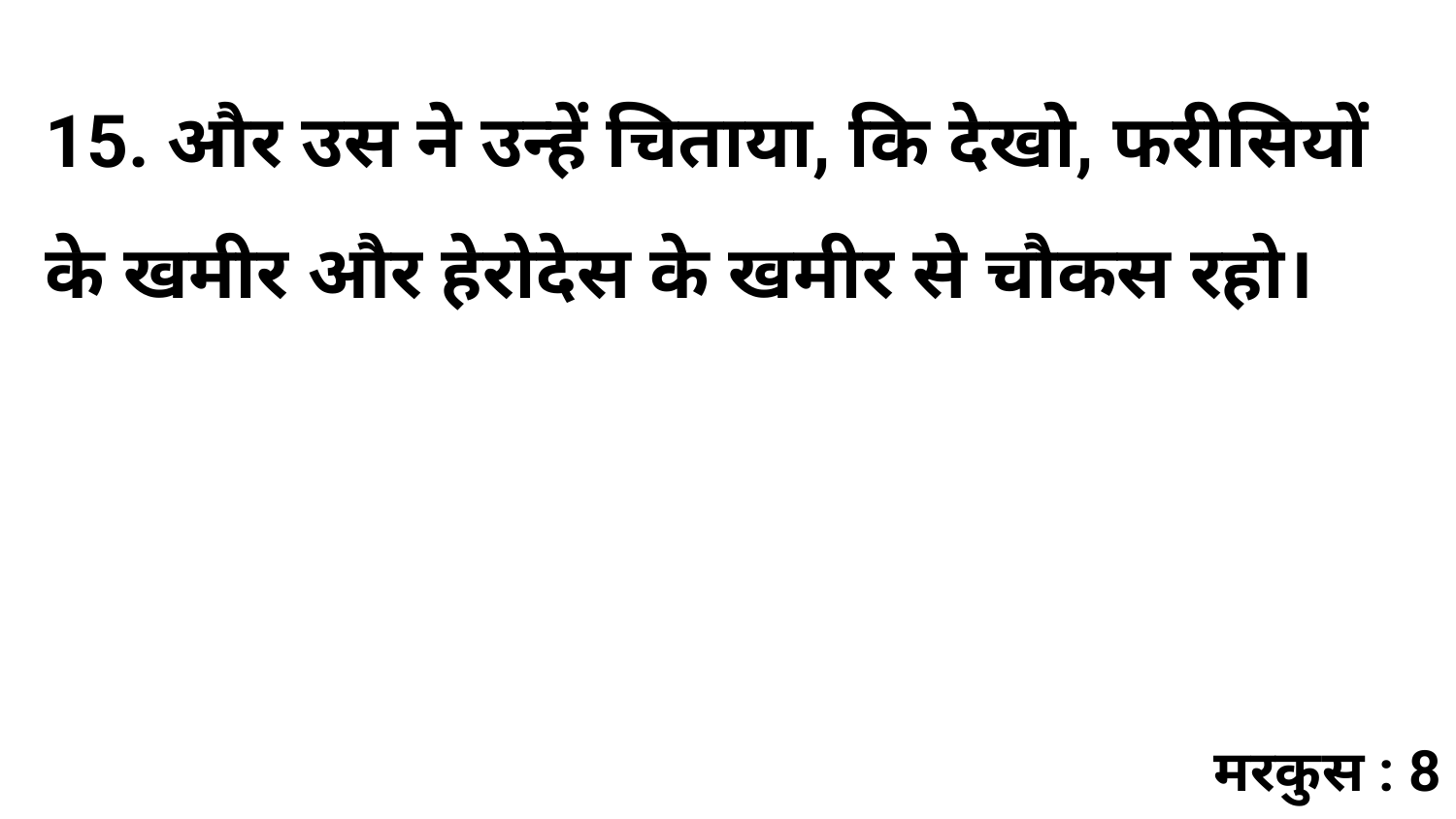

15. और उस ने उन्हें चिताया, कि देखो, फरीसियों के खमीर और हेरोदेस के खमीर से चौकस रहो।
मरकुस : 8